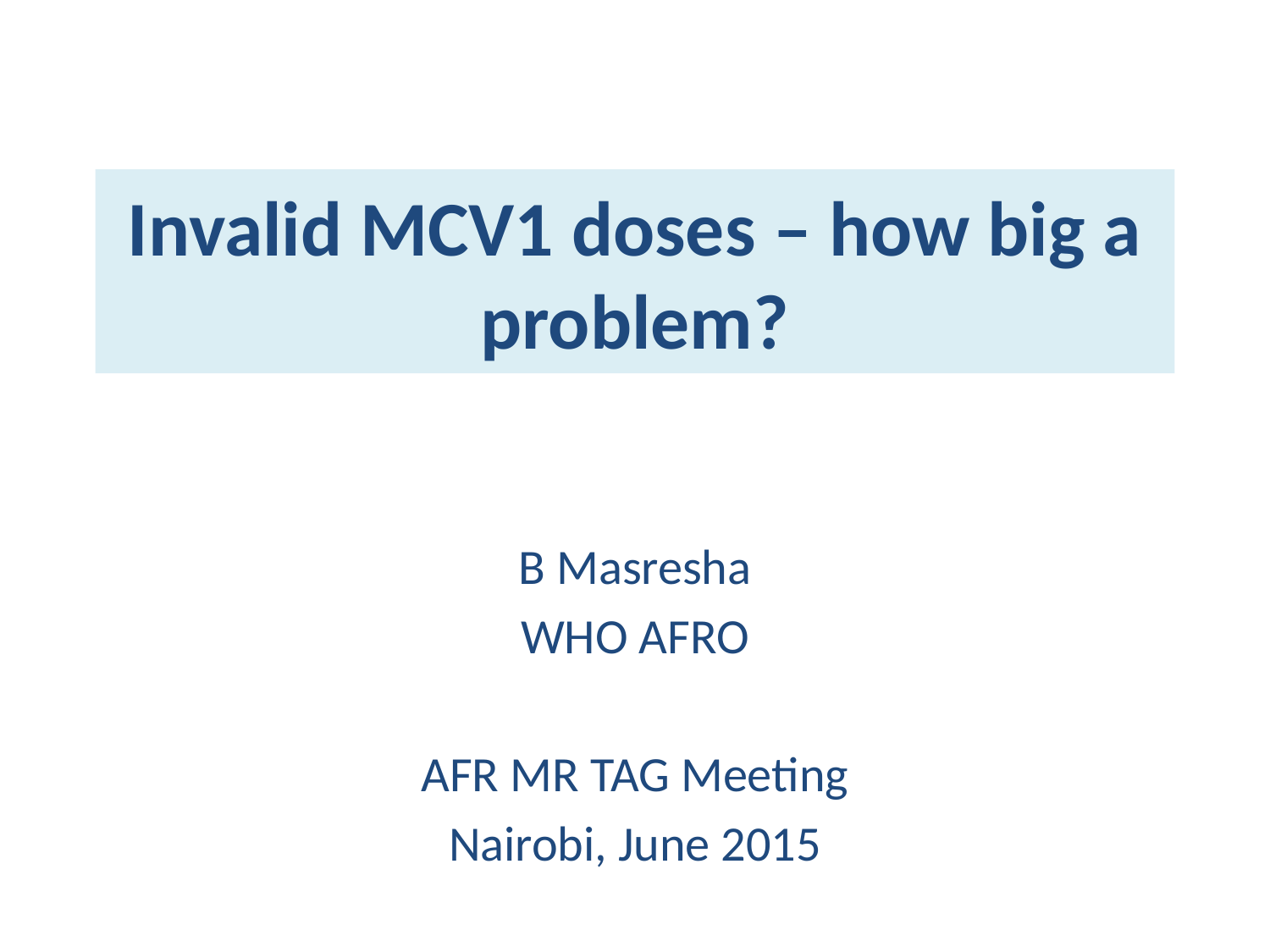

# Invalid MCV1 doses – how big a problem?
B Masresha
WHO AFRO

AFR MR TAG Meeting
Nairobi, June 2015